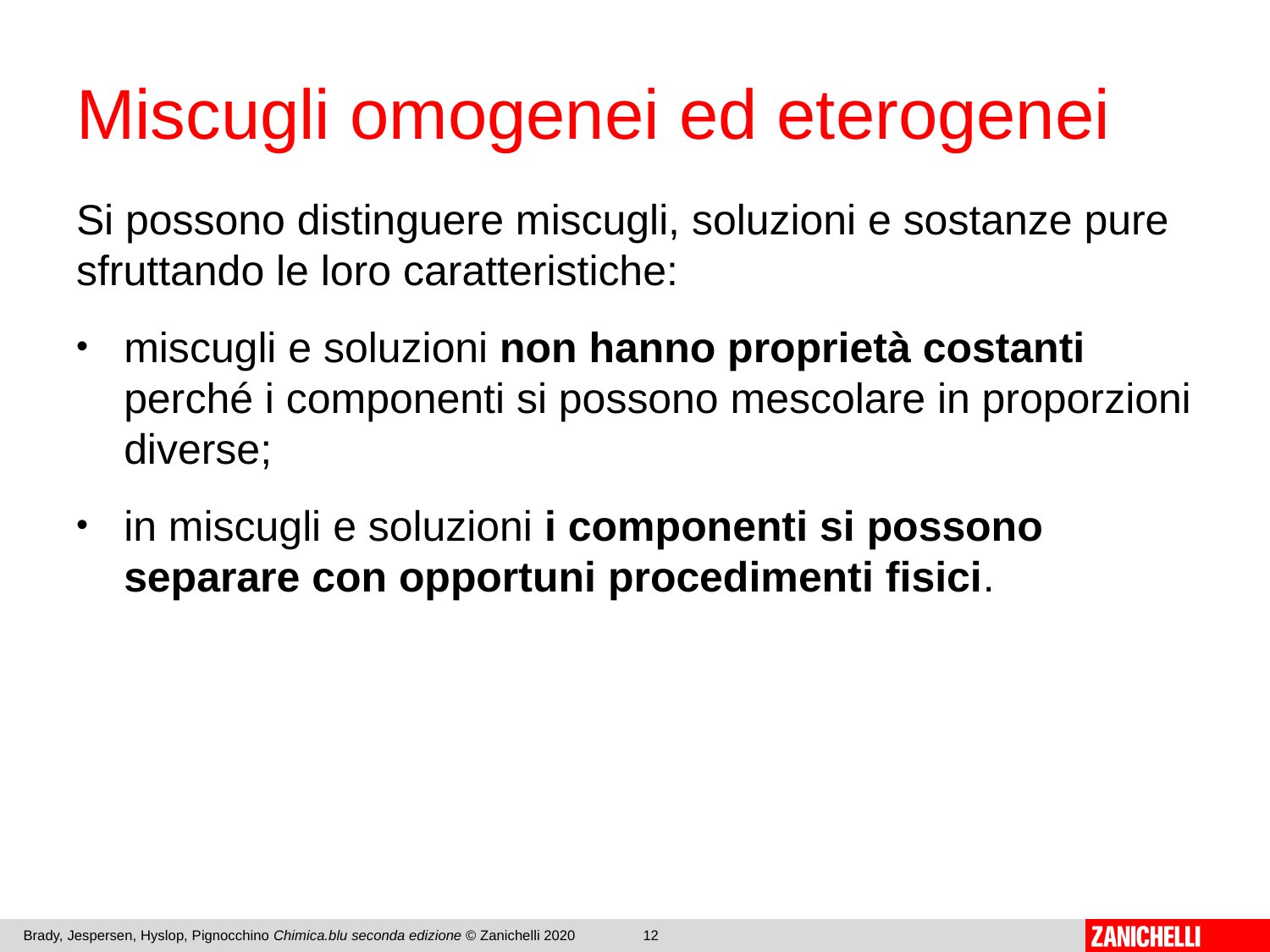

# Miscugli omogenei ed eterogenei
Si possono distinguere miscugli, soluzioni e sostanze pure sfruttando le loro caratteristiche:
miscugli e soluzioni non hanno proprietà costanti perché i componenti si possono mescolare in proporzioni diverse;
in miscugli e soluzioni i componenti si possono separare con opportuni procedimenti fisici.
Brady, Jespersen, Hyslop, Pignocchino Chimica.blu seconda edizione © Zanichelli 2020